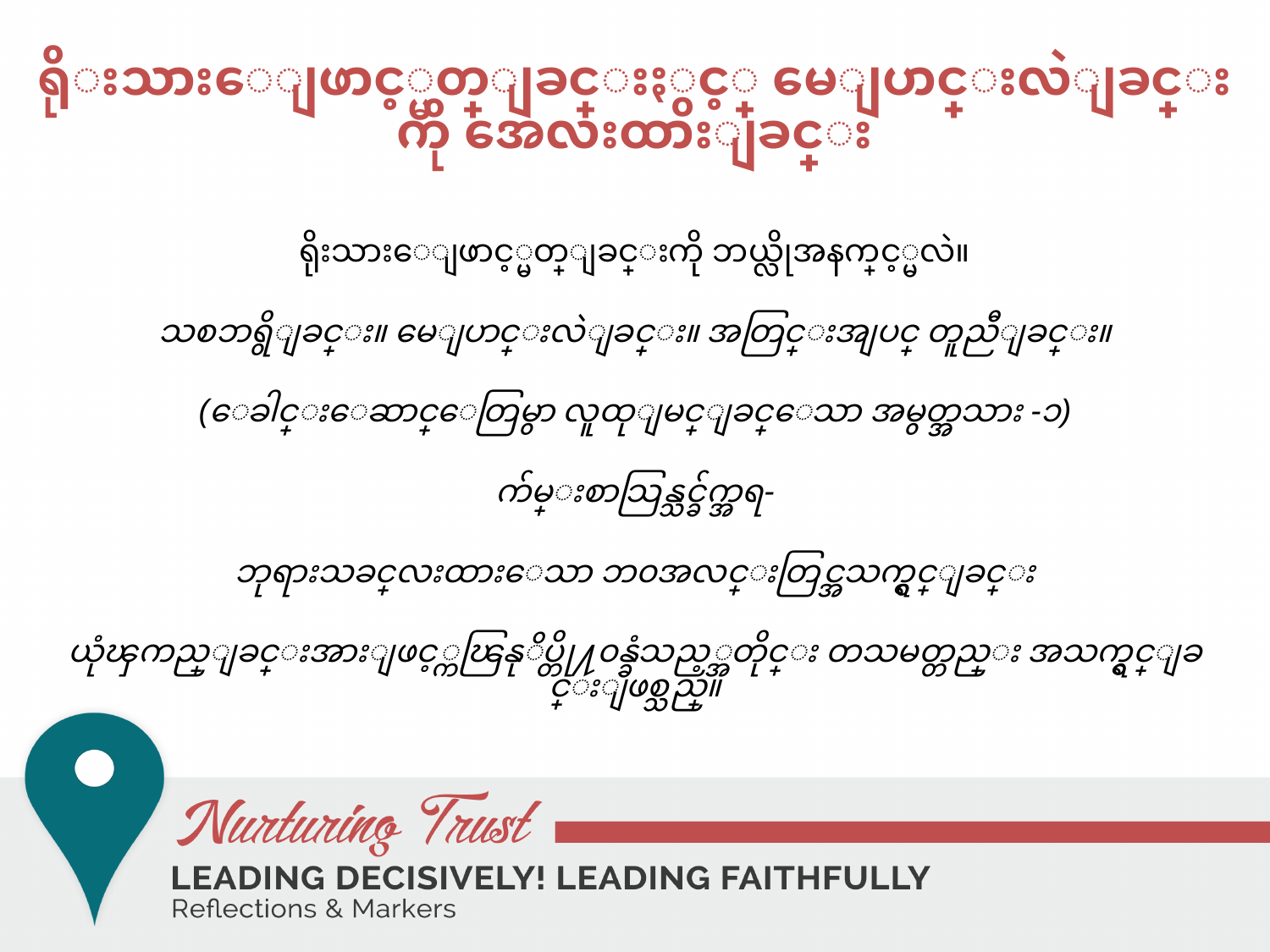

# ရိုးသားေျဖာင့္မတ္ျခင္းႏွင့္ မေျပာင္းလဲျခင္းကို အေလးထားျခင္း

ရိုးသားေျဖာင့္မတ္ျခင္းကို ဘယ္လိုအနက္ဖြင့္မလဲ။
သစၥာရွိျခင္း။ မေျပာင္းလဲျခင္း။ အတြင္းအျပင္ တူညီျခင္း။
(ေခါင္းေဆာင္ေတြမွာ လူထုျမင္ျခင္ေသာ အမွတ္အသား -၁)
က်မ္းစာသြန္သင္ခ်က္အရ-
ဘုရားသခင္အေလးထားေသာ ဘ၀အလင္းတြင္အသက္ရွင္ျခင္း
ယုံၾကည္ျခင္းအားျဖင့္ကၽြနုိပ္တို႔၀န္ခံသည့္အတိုင္း တသမတ္တည္း အသက္ရွင္ျခင္းျဖစ္သည္။